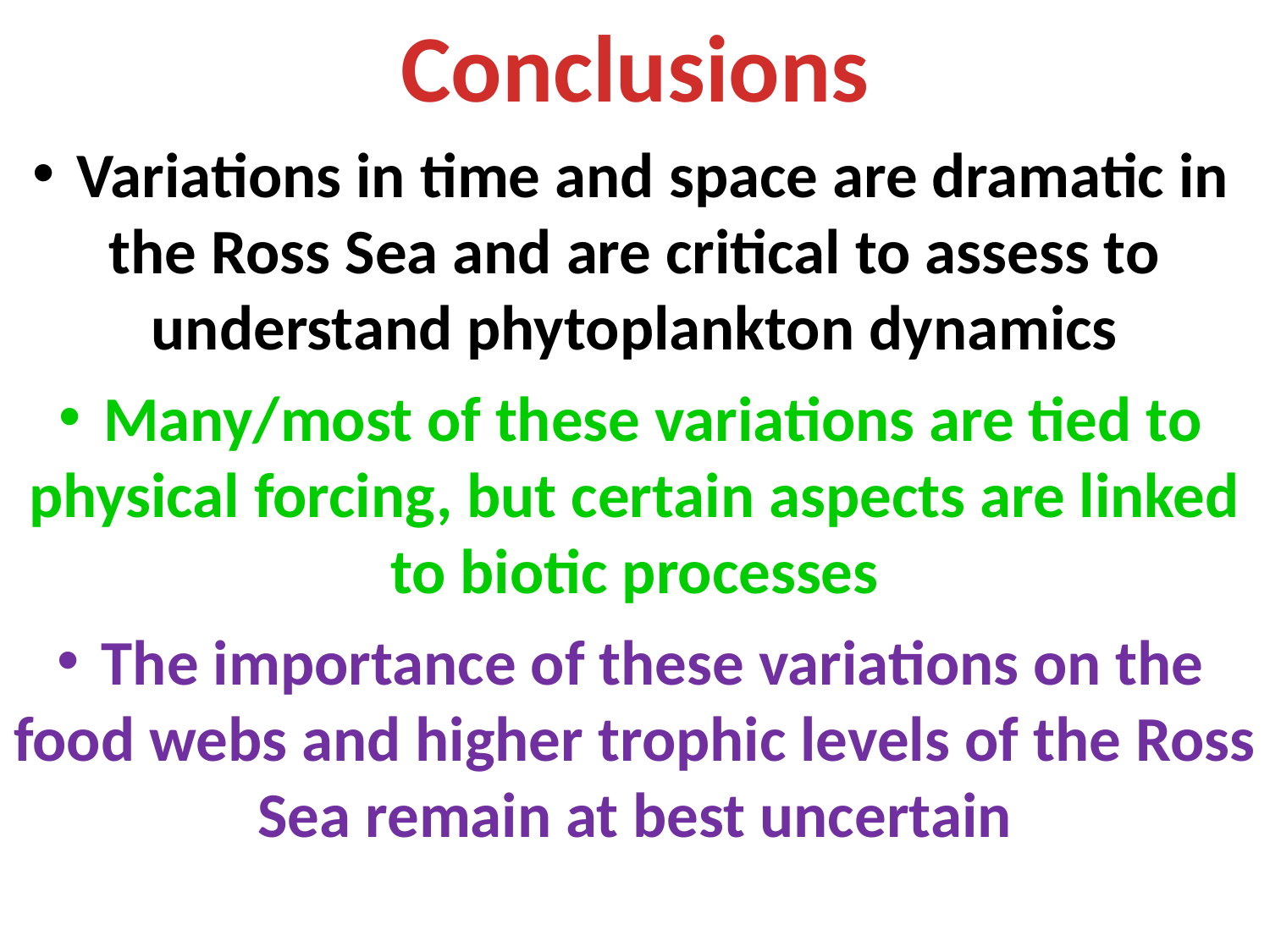

Conclusions
 Variations in time and space are dramatic in the Ross Sea and are critical to assess to understand phytoplankton dynamics
 Many/most of these variations are tied to physical forcing, but certain aspects are linked to biotic processes
 The importance of these variations on the food webs and higher trophic levels of the Ross Sea remain at best uncertain